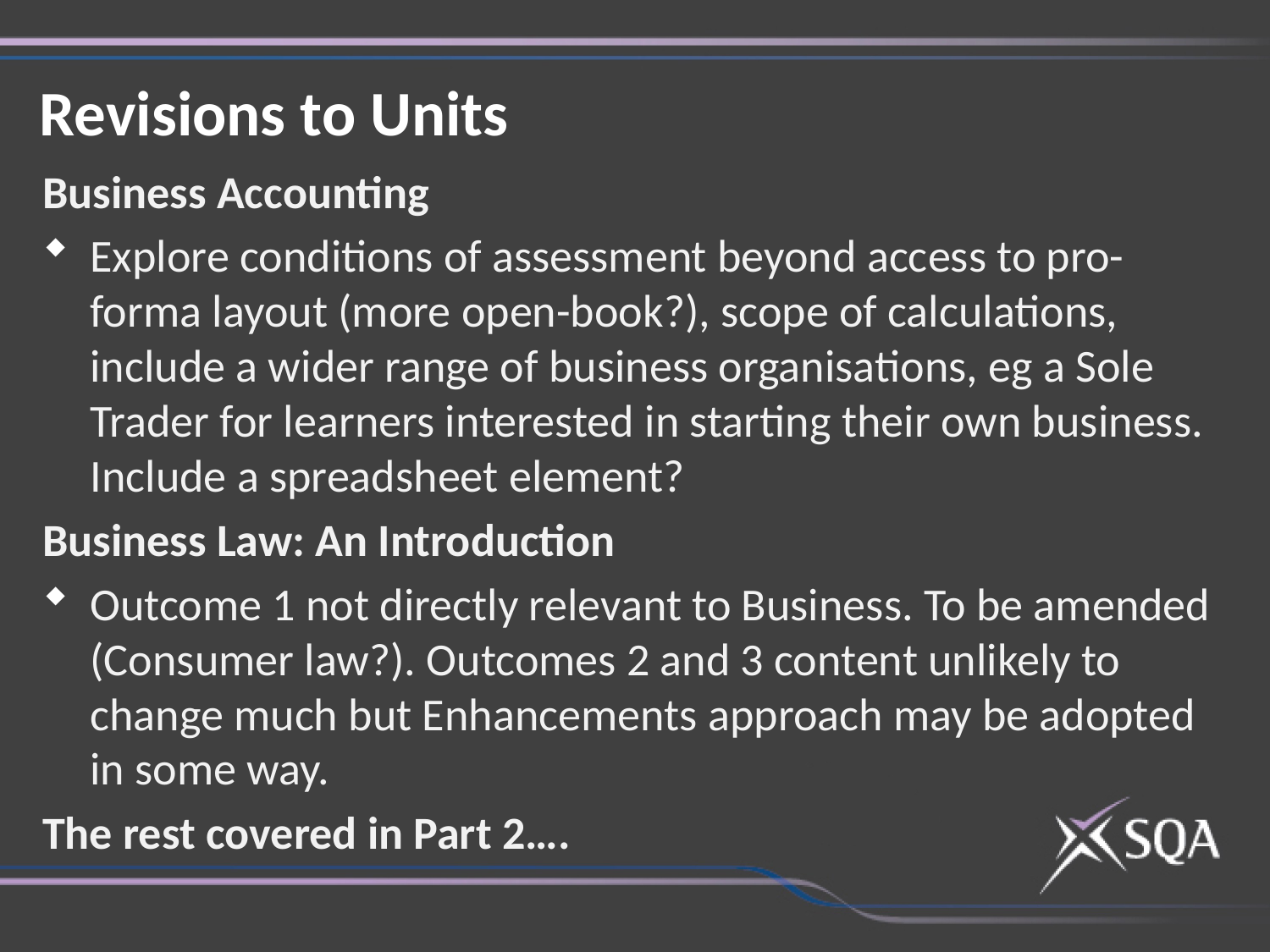

Revisions to Units
Business Accounting
Explore conditions of assessment beyond access to pro-forma layout (more open-book?), scope of calculations, include a wider range of business organisations, eg a Sole Trader for learners interested in starting their own business. Include a spreadsheet element?
Business Law: An Introduction
Outcome 1 not directly relevant to Business. To be amended (Consumer law?). Outcomes 2 and 3 content unlikely to change much but Enhancements approach may be adopted in some way.
The rest covered in Part 2….